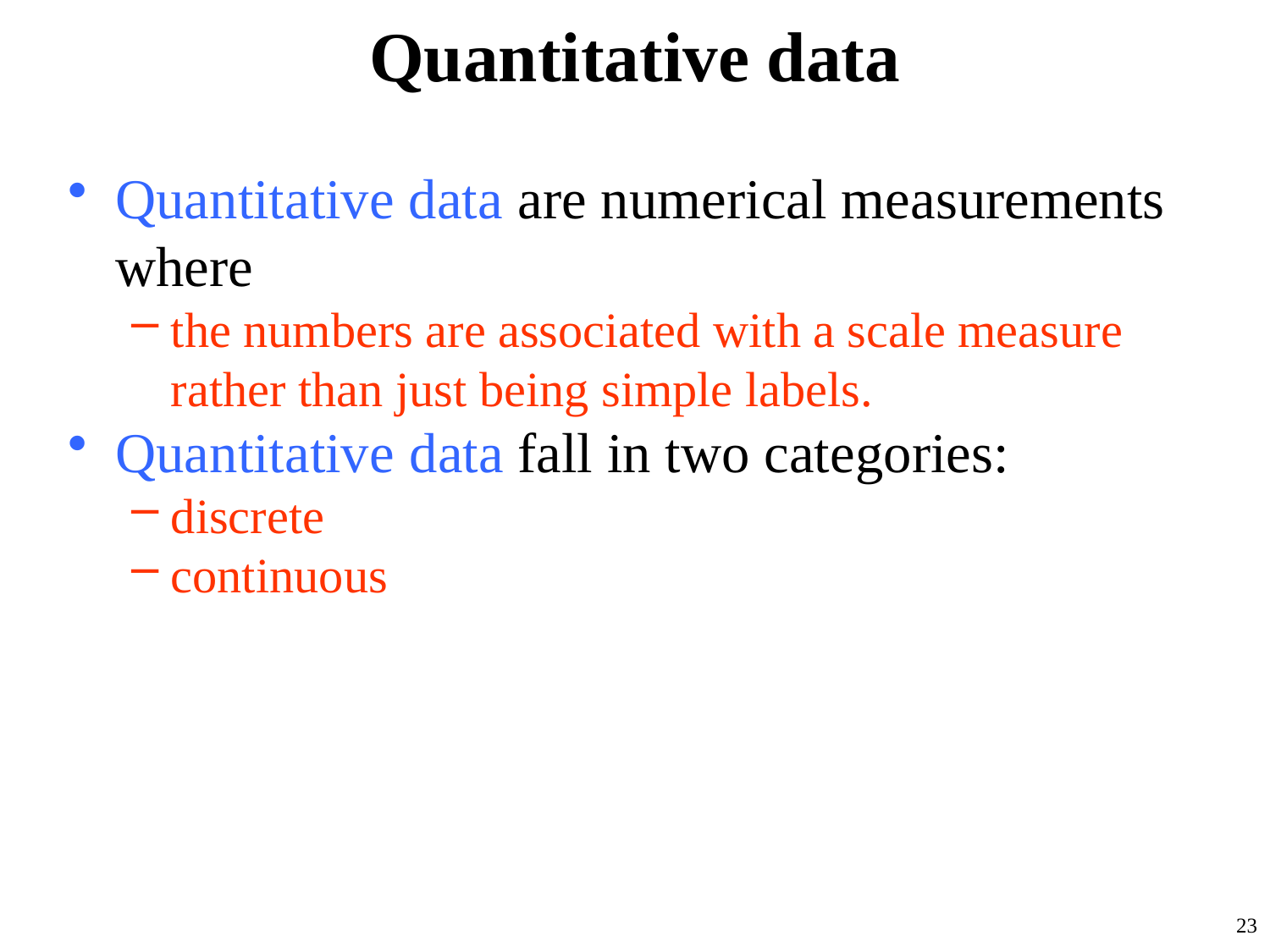

# Quantitative data
Quantitative data are numerical measurements where
the numbers are associated with a scale measure rather than just being simple labels.
Quantitative data fall in two categories:
discrete
continuous
23